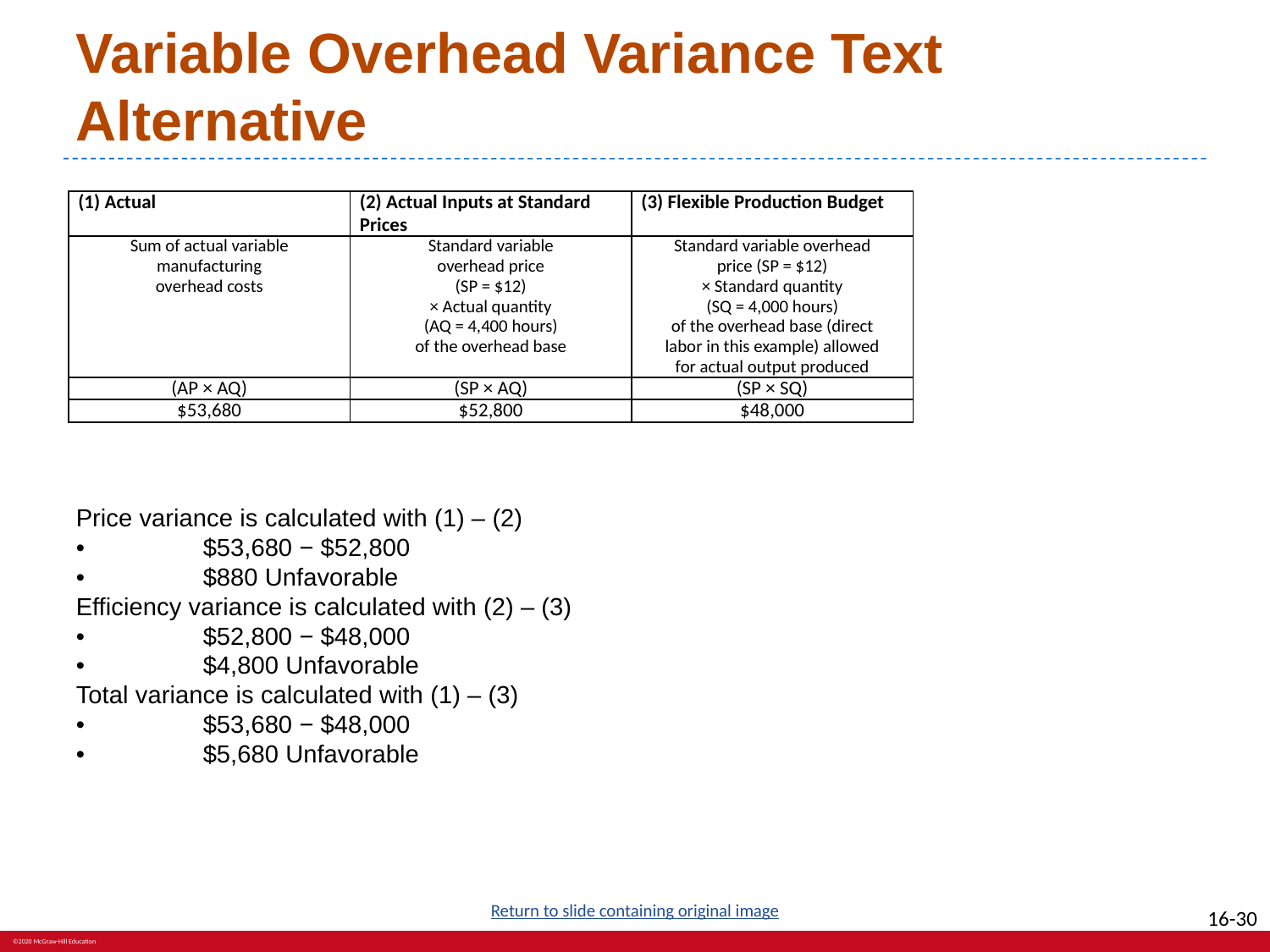

# Variable Overhead Variance Text Alternative
| (1) Actual | (2) Actual Inputs at Standard Prices | (3) Flexible Production Budget |
| --- | --- | --- |
| Sum of actual variable manufacturing overhead costs | Standard variable overhead price (SP = $12) × Actual quantity (AQ = 4,400 hours) of the overhead base | Standard variable overhead price (SP = $12) × Standard quantity (SQ = 4,000 hours) of the overhead base (direct labor in this example) allowed for actual output produced |
| (AP × AQ) | (SP × AQ) | (SP × SQ) |
| $53,680 | $52,800 | $48,000 |
Price variance is calculated with (1) – (2)
•	$53,680 − $52,800
•	$880 Unfavorable
Efficiency variance is calculated with (2) – (3)
•	$52,800 − $48,000
•	$4,800 Unfavorable
Total variance is calculated with (1) – (3)
•	$53,680 − $48,000
•	$5,680 Unfavorable
Return to slide containing original image